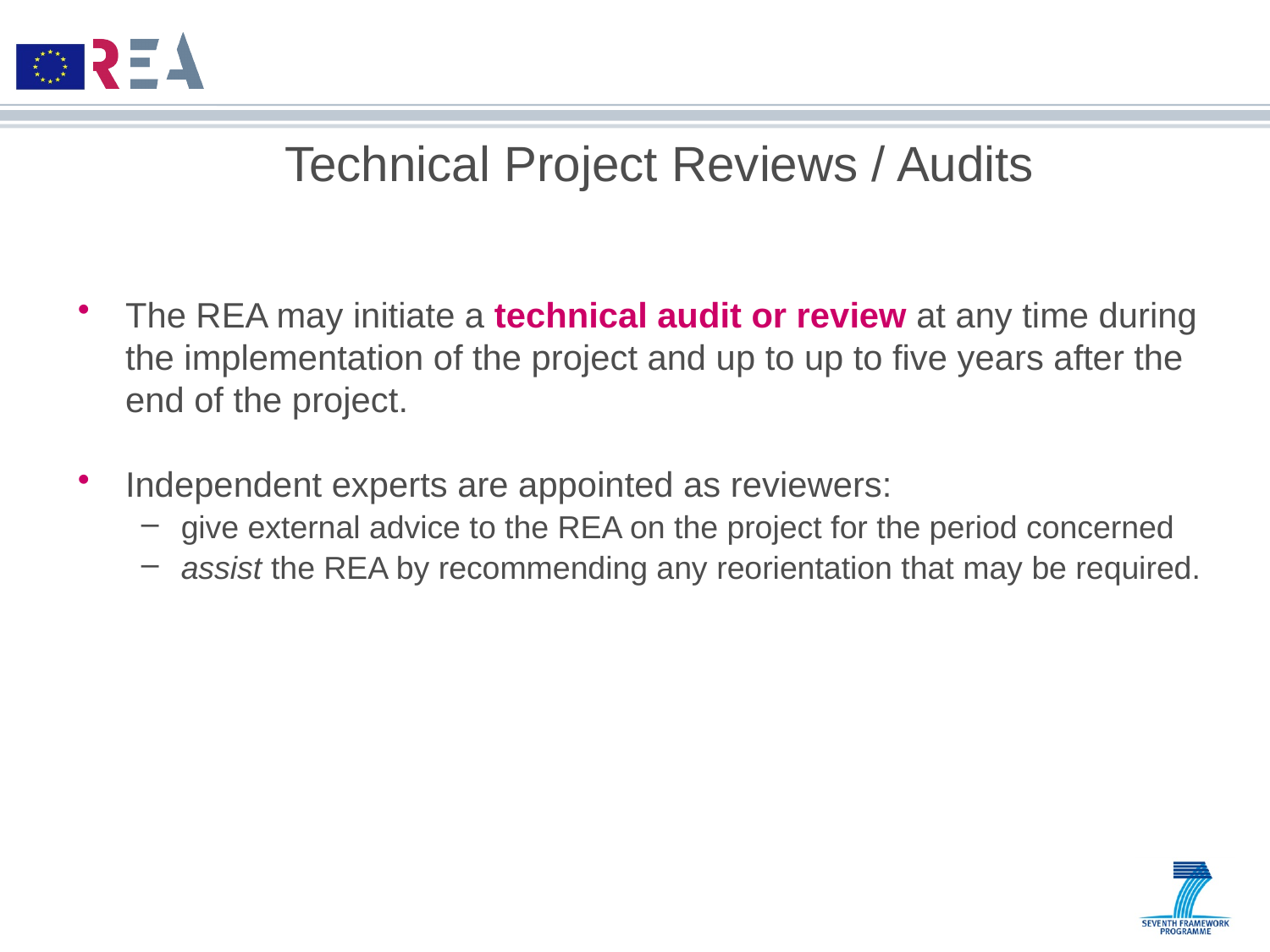

# Technical Project Reviews / Audits
The REA may initiate a technical audit or review at any time during the implementation of the project and up to up to five years after the end of the project.

Independent experts are appointed as reviewers:
give external advice to the REA on the project for the period concerned
assist the REA by recommending any reorientation that may be required.